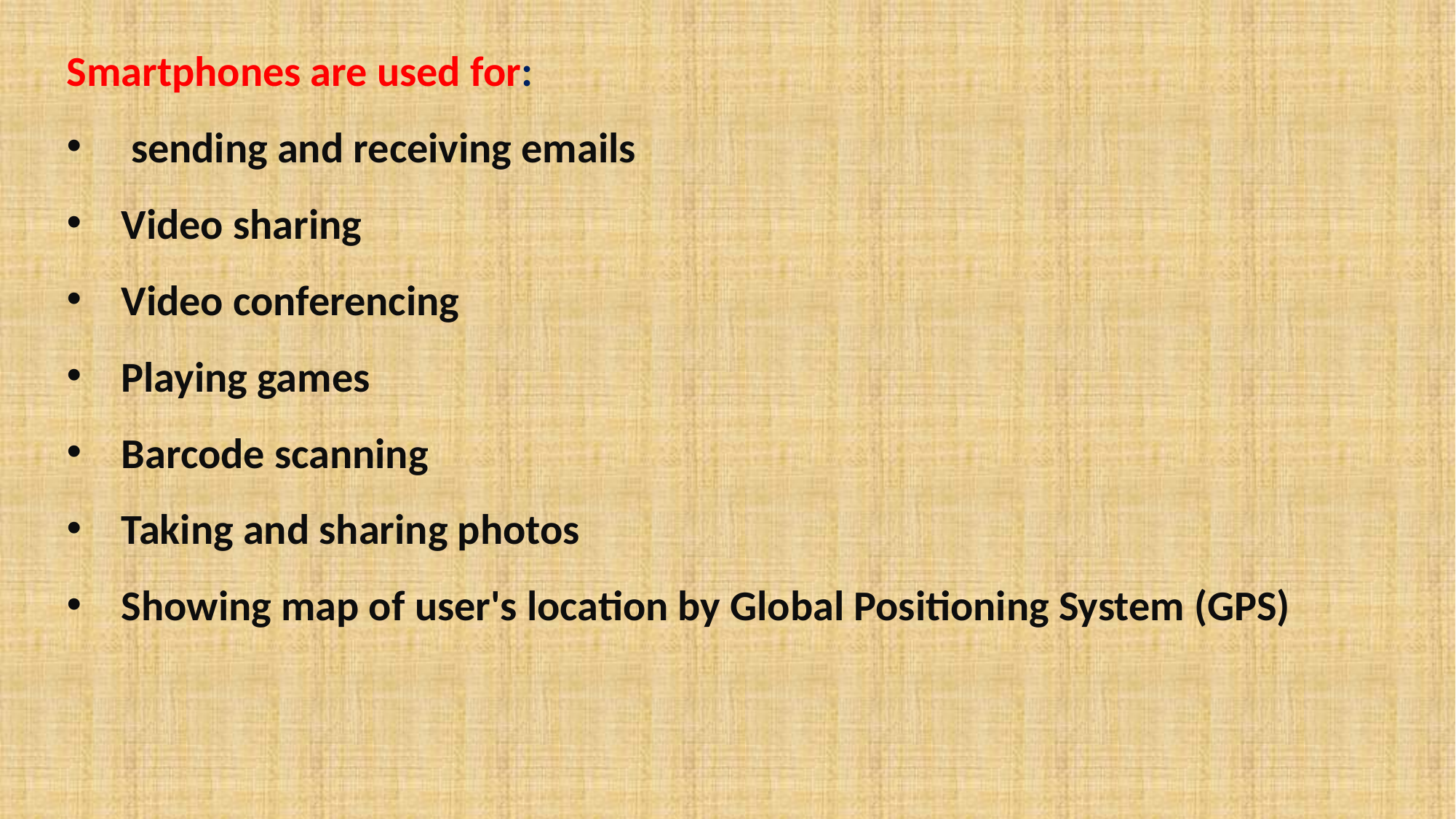

Smartphones are used for:
 sending and receiving emails
Video sharing
Video conferencing
Playing games
Barcode scanning
Taking and sharing photos
Showing map of user's location by Global Positioning System (GPS)